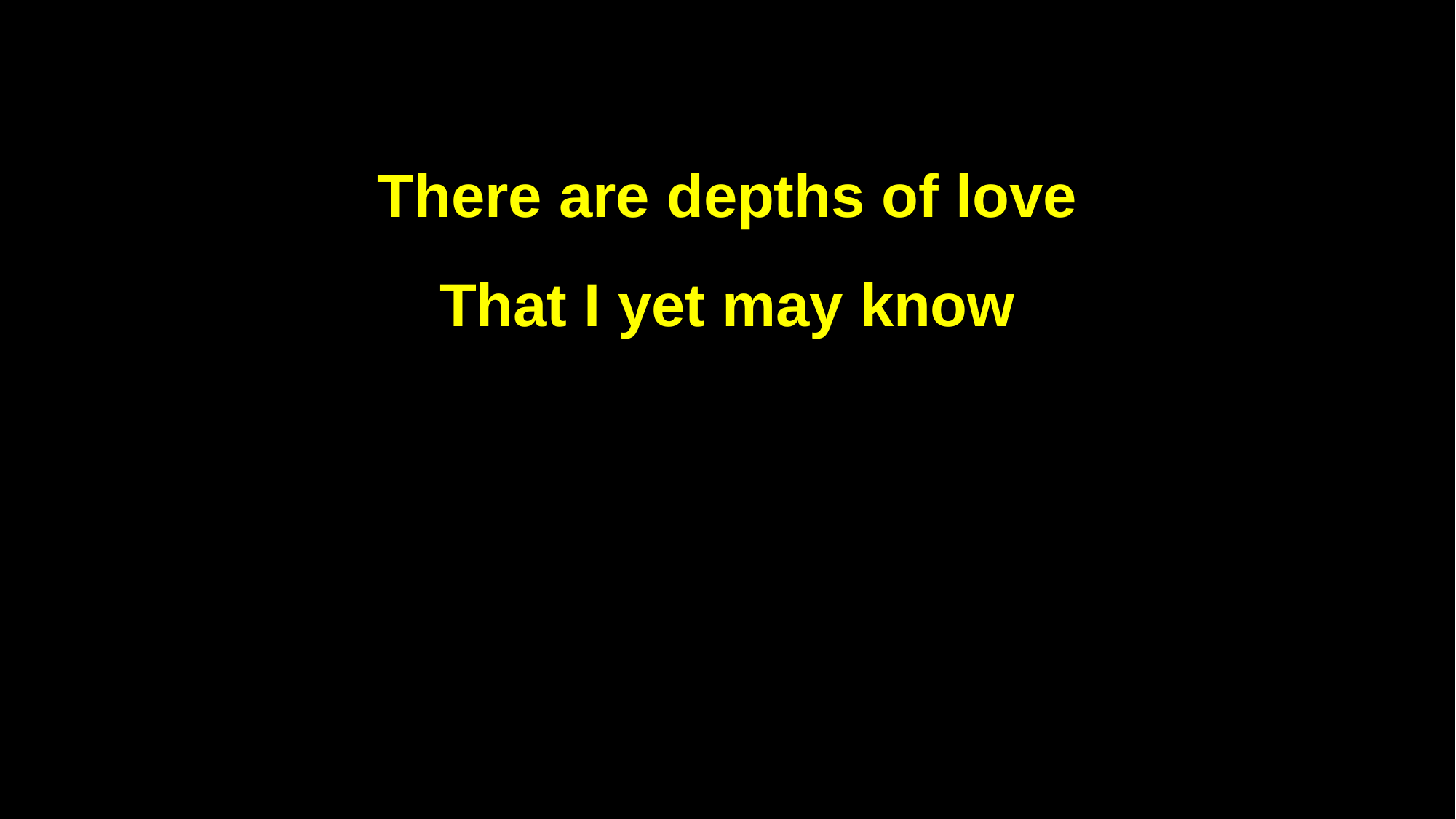

There are depths of love
That I yet may know